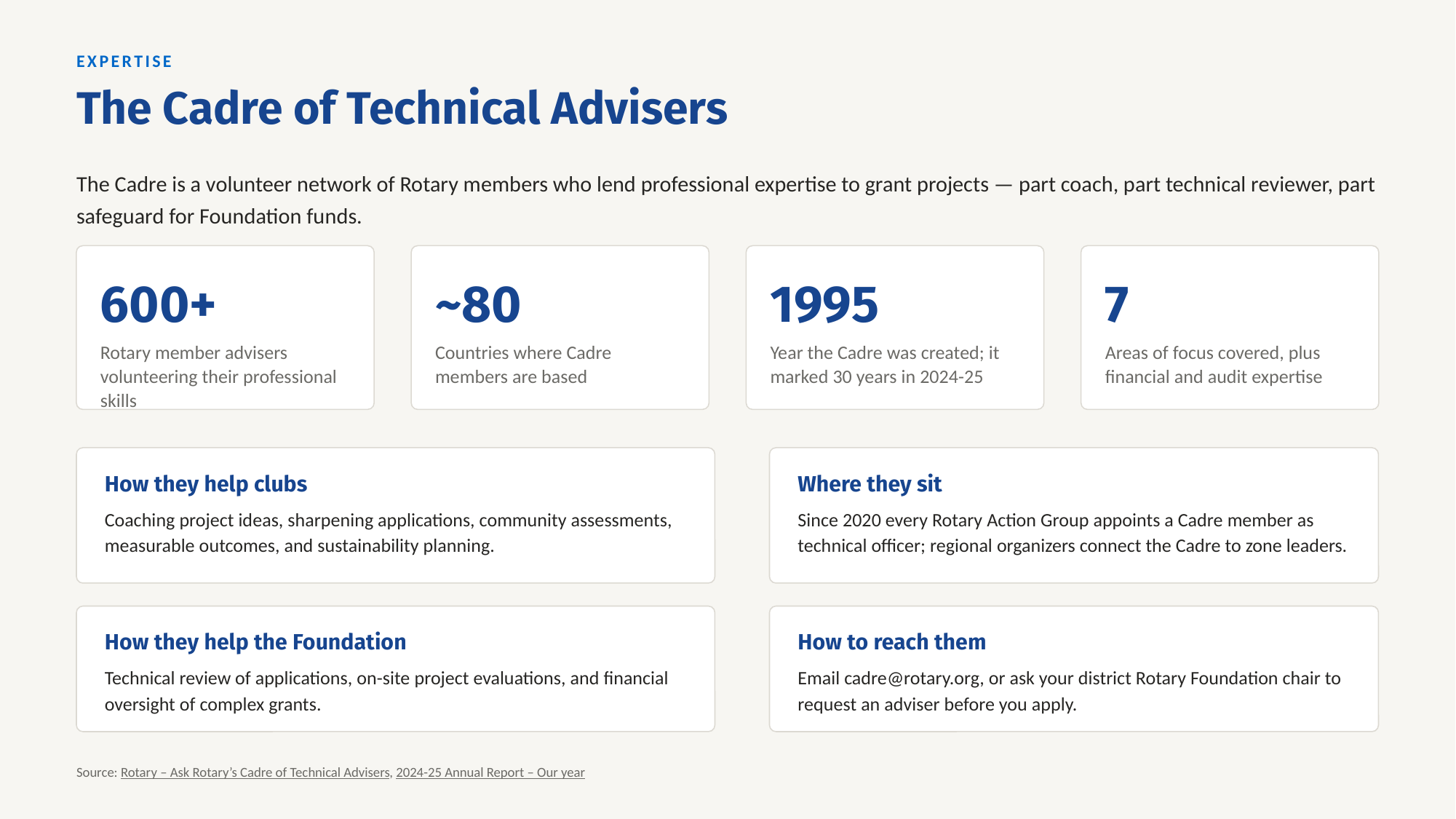

EXPERTISE
The Cadre of Technical Advisers
The Cadre is a volunteer network of Rotary members who lend professional expertise to grant projects — part coach, part technical reviewer, part safeguard for Foundation funds.

600+
~80
1995
7
Rotary member advisers volunteering their professional skills
Countries where Cadre members are based
Year the Cadre was created; it marked 30 years in 2024-25
Areas of focus covered, plus financial and audit expertise

How they help clubs
Where they sit
Coaching project ideas, sharpening applications, community assessments, measurable outcomes, and sustainability planning.
Since 2020 every Rotary Action Group appoints a Cadre member as technical officer; regional organizers connect the Cadre to zone leaders.

How they help the Foundation
How to reach them
Technical review of applications, on-site project evaluations, and financial oversight of complex grants.
Email cadre@rotary.org, or ask your district Rotary Foundation chair to request an adviser before you apply.
Source: Rotary – Ask Rotary’s Cadre of Technical Advisers, 2024-25 Annual Report – Our year